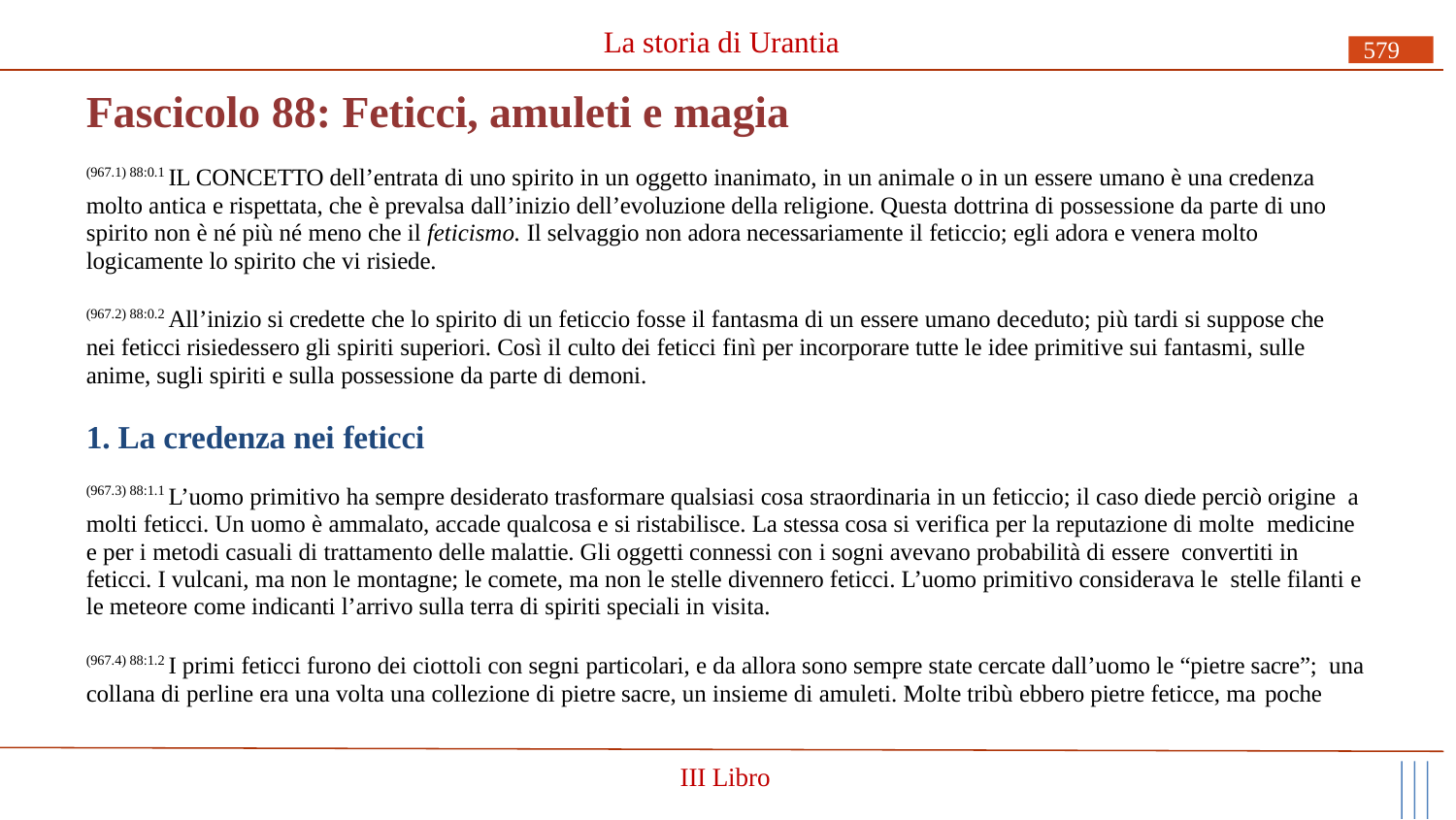

La storia di Urantia
579

# Fascicolo 88: Feticci, amuleti e magia
(967.1) 88:0.1 IL CONCETTO dell’entrata di uno spirito in un oggetto inanimato, in un animale o in un essere umano è una credenza  molto antica e rispettata, che è prevalsa dall’inizio dell’evoluzione della religione. Questa dottrina di possessione da parte di uno  spirito non è né più né meno che il feticismo. Il selvaggio non adora necessariamente il feticcio; egli adora e venera molto  logicamente lo spirito che vi risiede.

(967.2) 88:0.2 All’inizio si credette che lo spirito di un feticcio fosse il fantasma di un essere umano deceduto; più tardi si suppose che  nei feticci risiedessero gli spiriti superiori. Così il culto dei feticci finì per incorporare tutte le idee primitive sui fantasmi, sulle  anime, sugli spiriti e sulla possessione da parte di demoni.

1. La credenza nei feticci
(967.3) 88:1.1 L’uomo primitivo ha sempre desiderato trasformare qualsiasi cosa straordinaria in un feticcio; il caso diede perciò origine  a molti feticci. Un uomo è ammalato, accade qualcosa e si ristabilisce. La stessa cosa si verifica per la reputazione di molte  medicine e per i metodi casuali di trattamento delle malattie. Gli oggetti connessi con i sogni avevano probabilità di essere  convertiti in feticci. I vulcani, ma non le montagne; le comete, ma non le stelle divennero feticci. L’uomo primitivo considerava le  stelle filanti e le meteore come indicanti l’arrivo sulla terra di spiriti speciali in visita.

(967.4) 88:1.2 I primi feticci furono dei ciottoli con segni particolari, e da allora sono sempre state cercate dall’uomo le “pietre sacre”;  una collana di perline era una volta una collezione di pietre sacre, un insieme di amuleti. Molte tribù ebbero pietre feticce, ma poche

III Libro